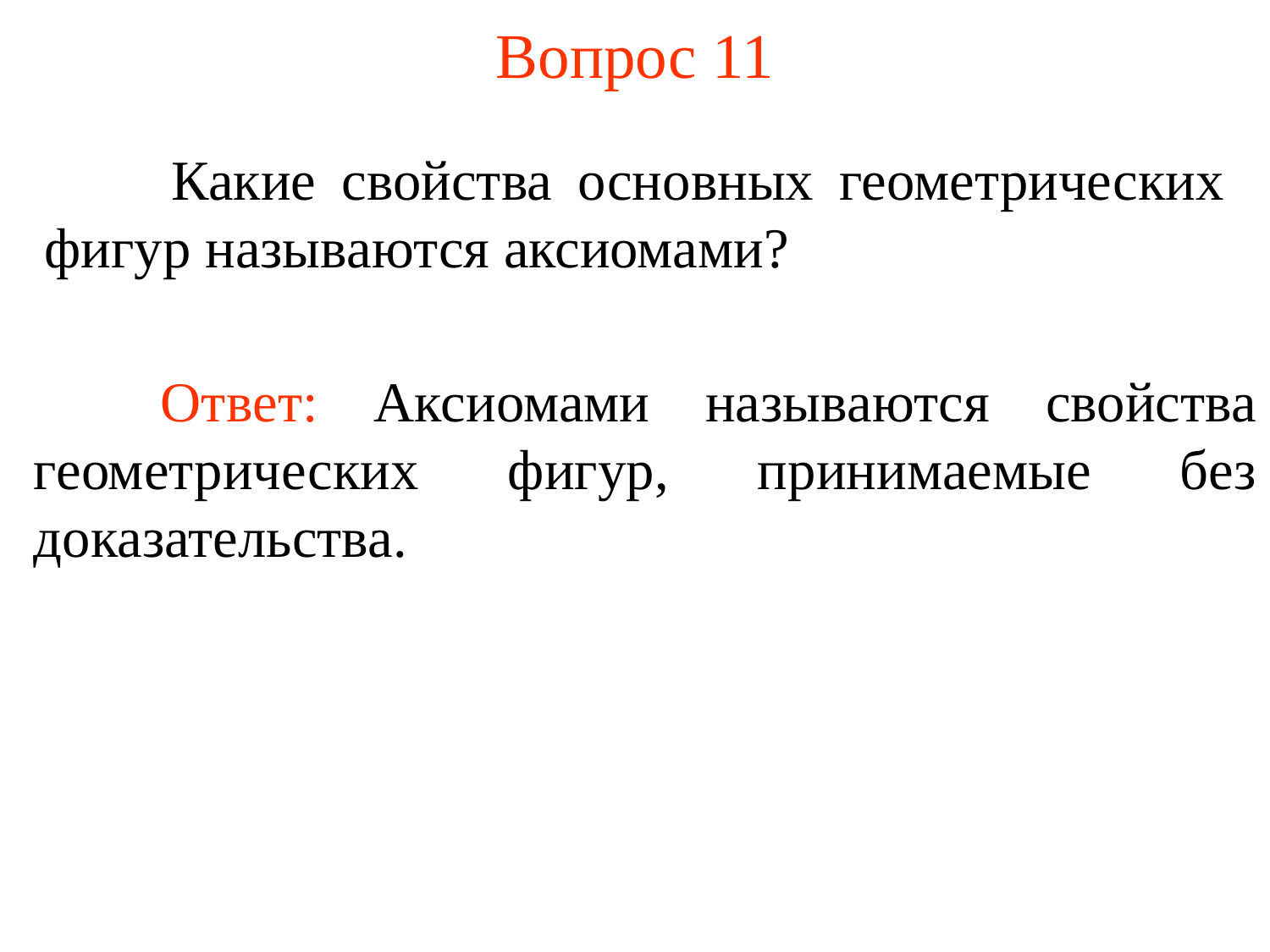

# Вопрос 11
	Какие свойства основных геометрических фигур называются аксиомами?
	Ответ: Аксиомами называются свойства геометрических фигур, принимаемые без доказательства.